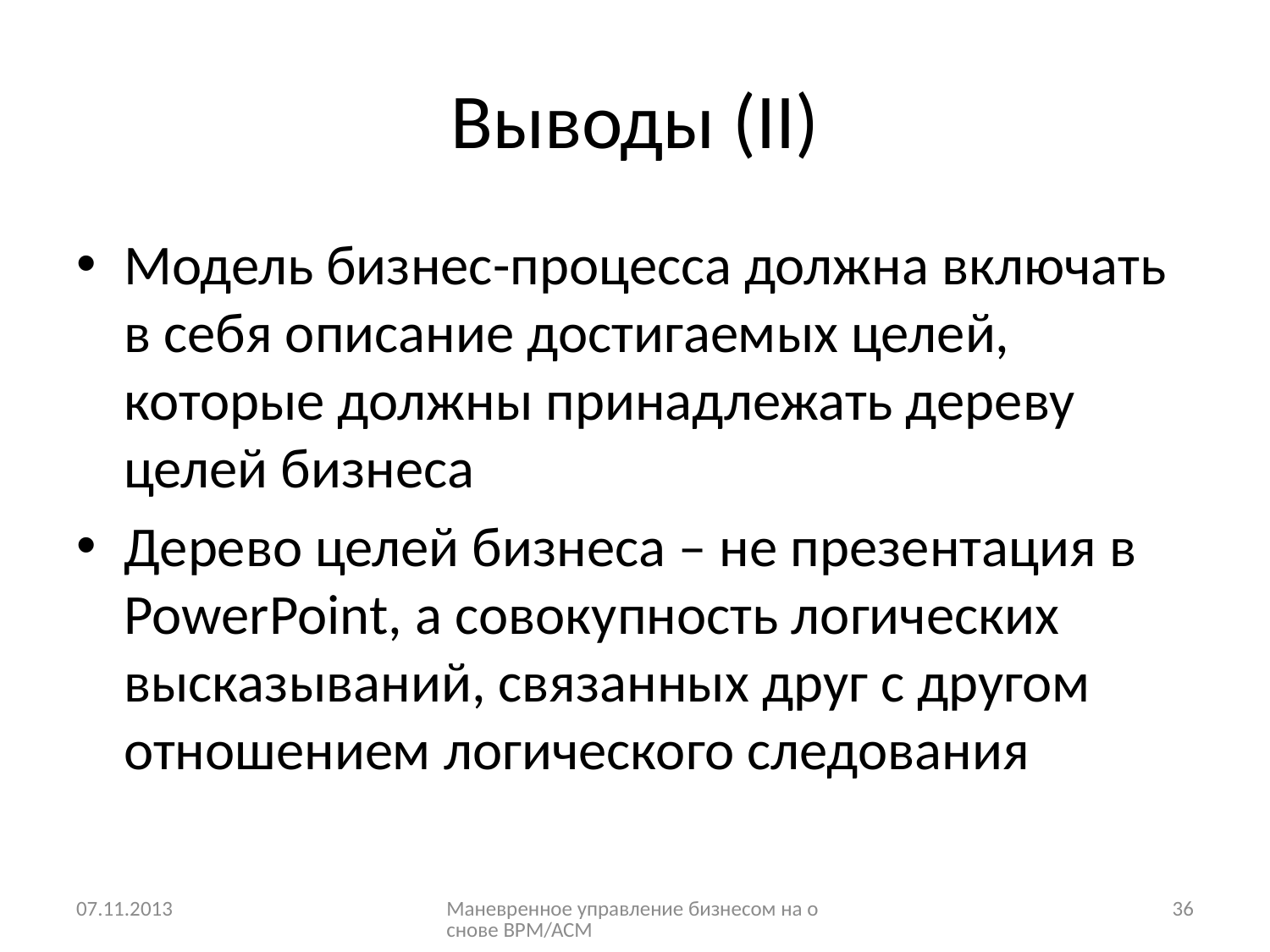

# Выводы (II)
Модель бизнес-процесса должна включать в себя описание достигаемых целей, которые должны принадлежать дереву целей бизнеса
Дерево целей бизнеса – не презентация в PowerPoint, а совокупность логических высказываний, связанных друг с другом отношением логического следования
07.11.2013
Маневренное управление бизнесом на основе BPM/ACM
36